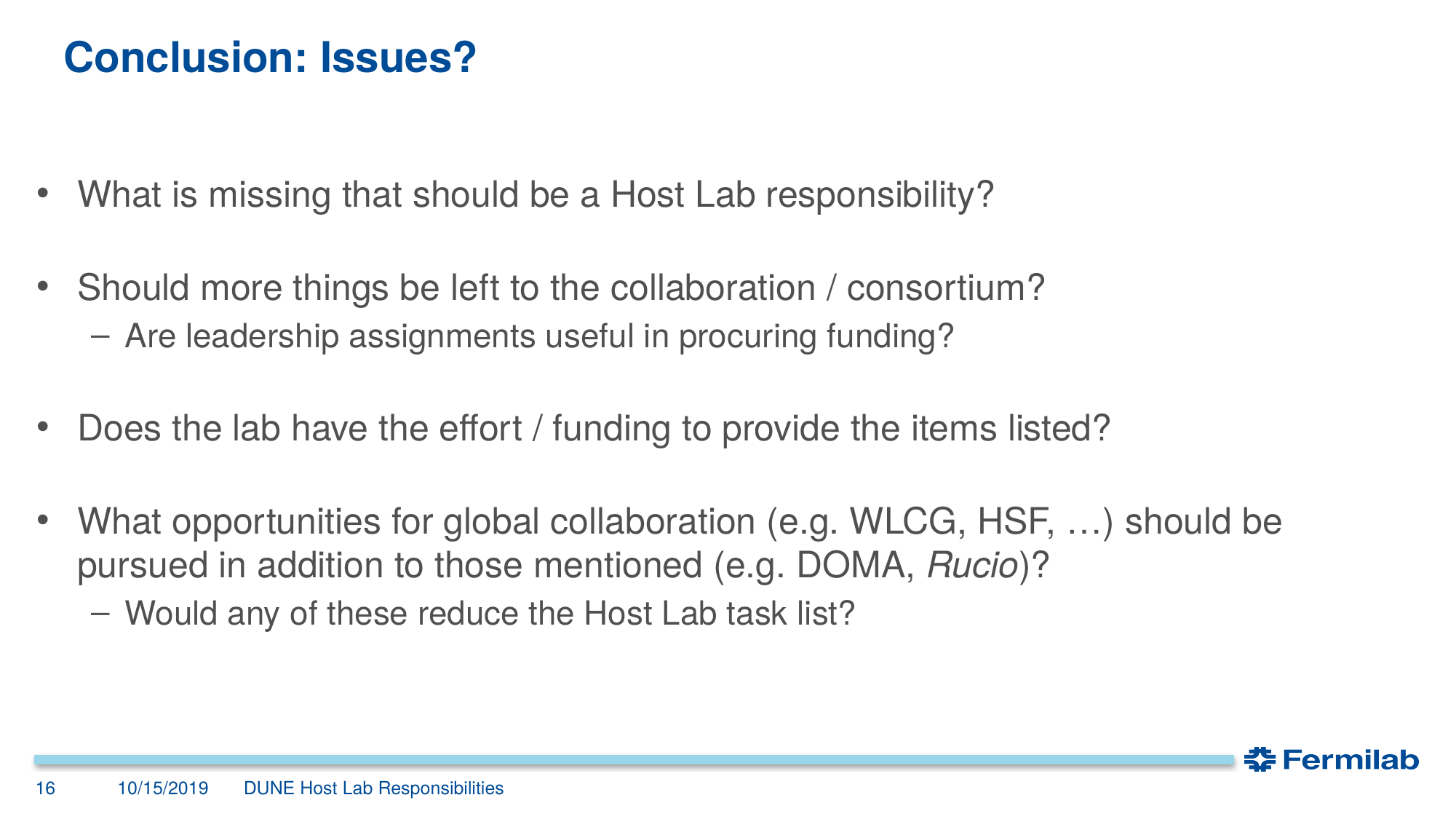

# Conclusion: Issues?

What is missing that should be a Host Lab responsibility?

Should more things be left to the collaboration / consortium?
Are leadership assignments useful in procuring funding?

Does the lab have the effort / funding to provide the items listed?

What opportunities for global collaboration (e.g. WLCG, HSF, …) should be pursued in addition to those mentioned (e.g. DOMA, Rucio)?
Would any of these reduce the Host Lab task list?
10/15/2019
16
DUNE Host Lab Responsibilities